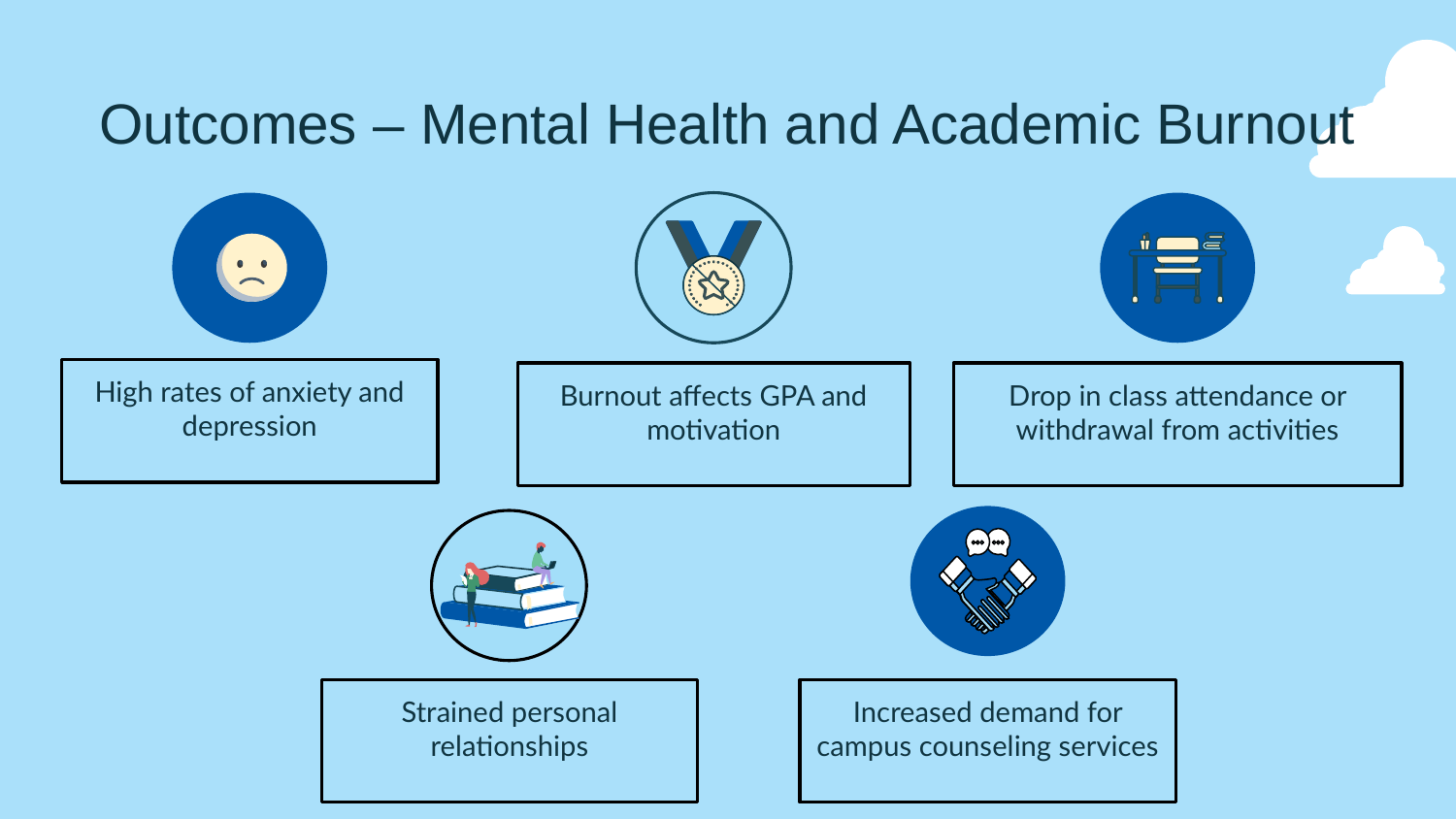

# Outcomes – Mental Health and Academic Burnout

High rates of anxiety and depression

Drop in class attendance or withdrawal from activities

Burnout affects GPA and motivation

Strained personal relationships

Increased demand for campus counseling services